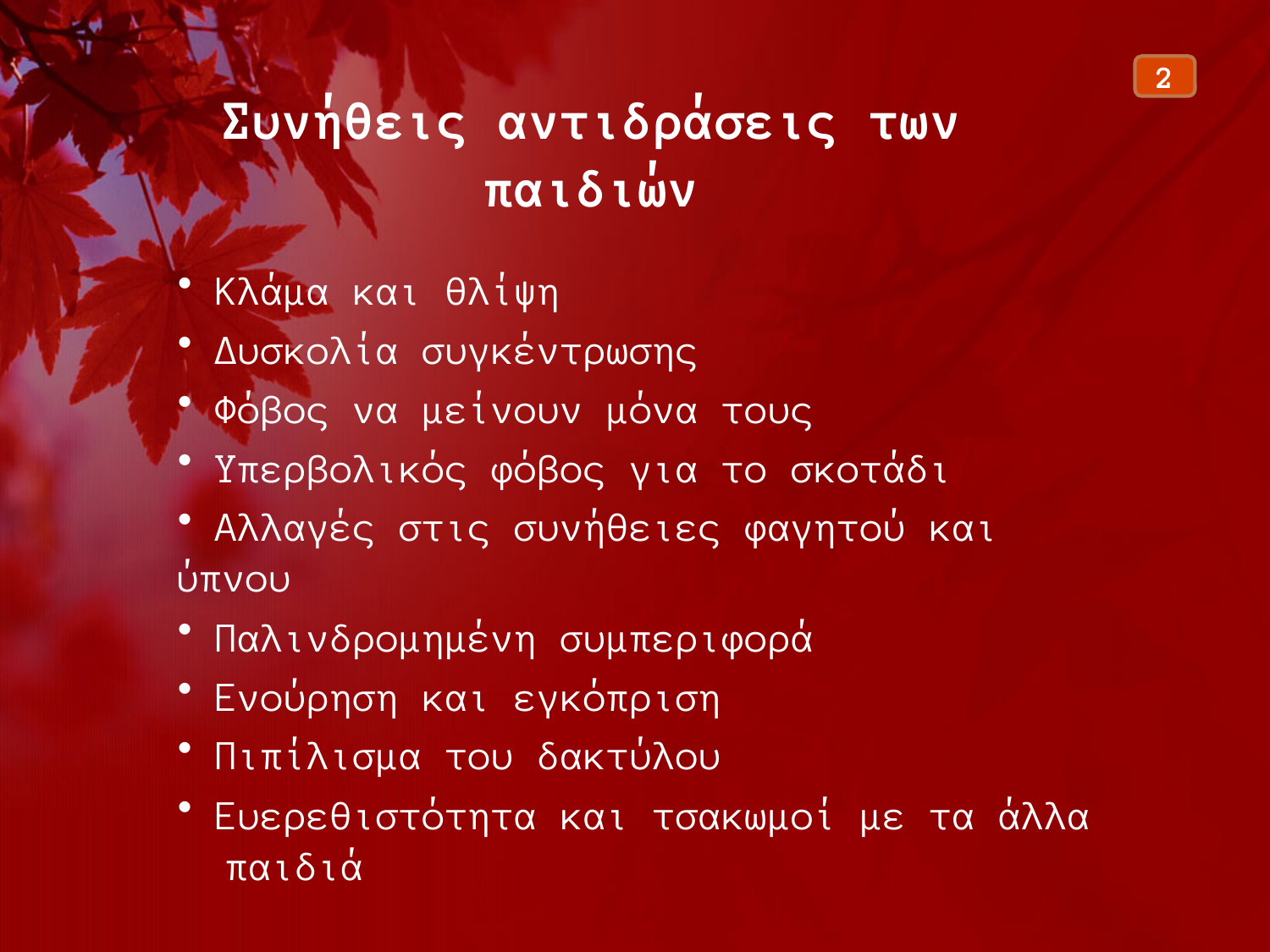

2
# Συνήθεις αντιδράσεις των παιδιών
 Κλάμα και θλίψη
 Δυσκολία συγκέντρωσης
 Φόβος να μείνουν μόνα τους
 Υπερβολικός φόβος για το σκοτάδι
 Αλλαγές στις συνήθειες φαγητού και 	ύπνου
 Παλινδρομημένη συμπεριφορά
 Ενούρηση και εγκόπριση
 Πιπίλισμα του δακτύλου
 Ευερεθιστότητα και τσακωμοί με τα άλλα 	παιδιά